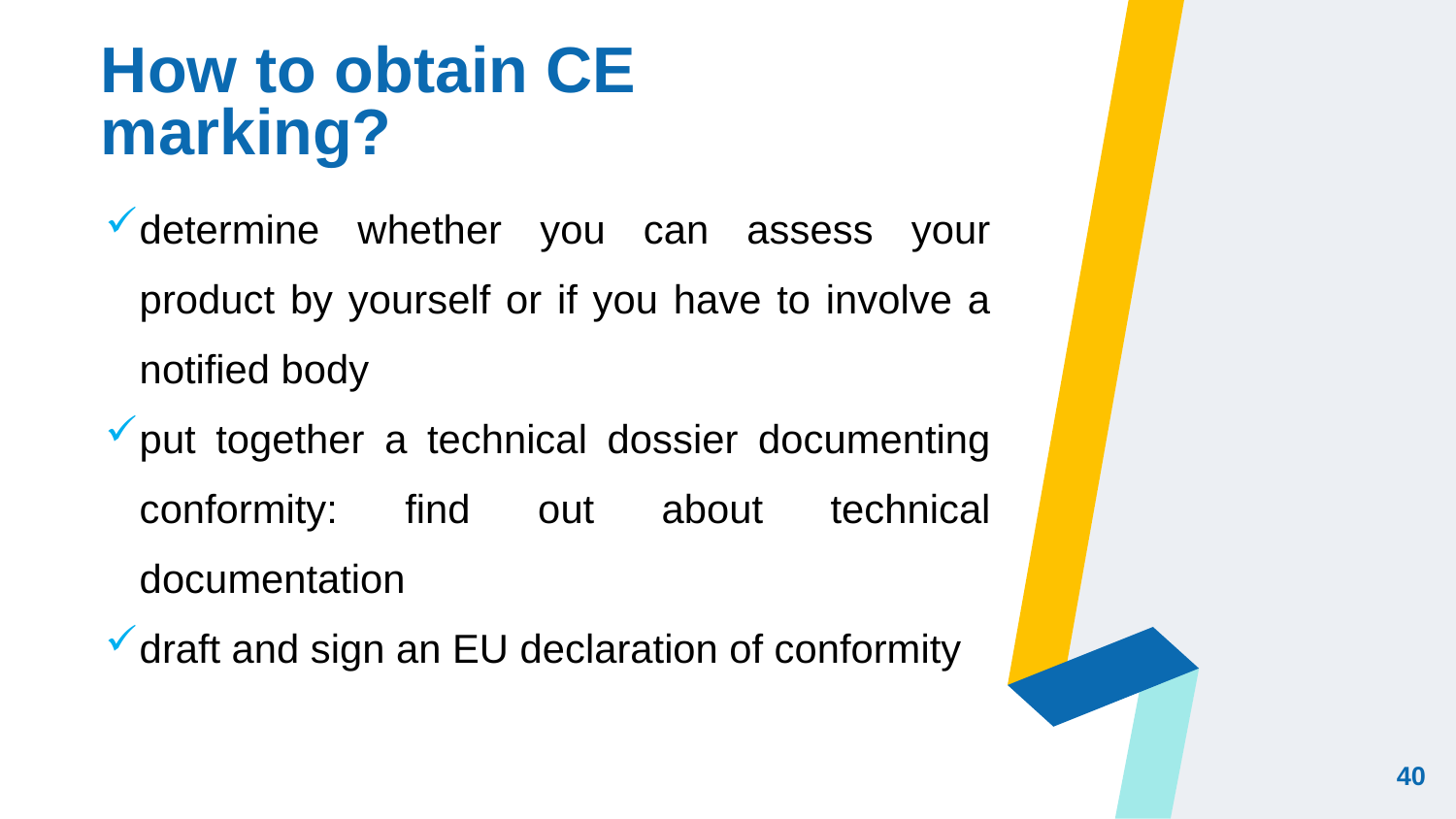

# How to obtain CE marking?
determine whether you can assess your product by yourself or if you have to involve a notified body
put together a technical dossier documenting conformity: find out about technical documentation
draft and sign an EU declaration of conformity
40